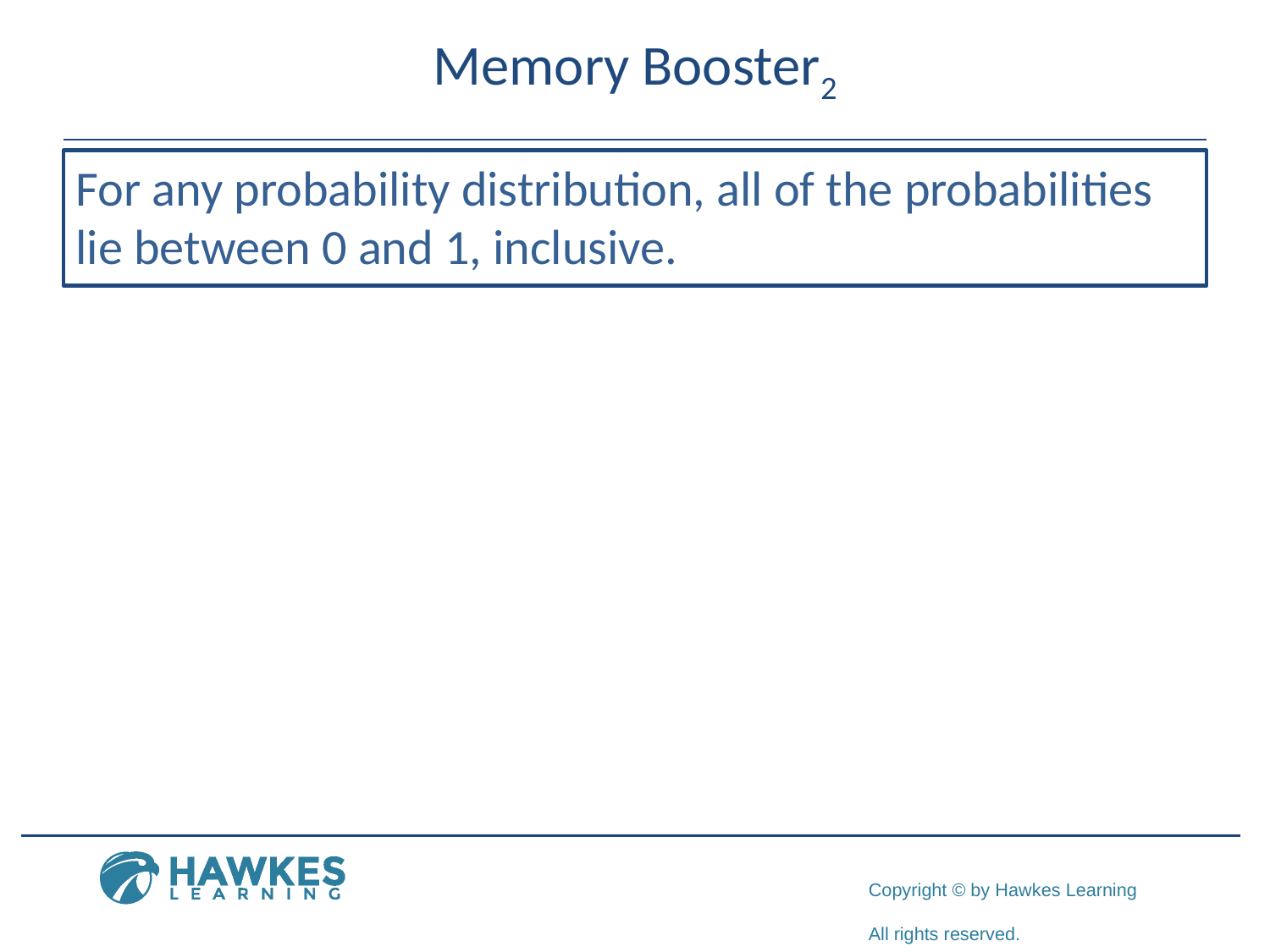

# Memory Booster2
For any probability distribution, all of the probabilities lie between 0 and 1, inclusive.